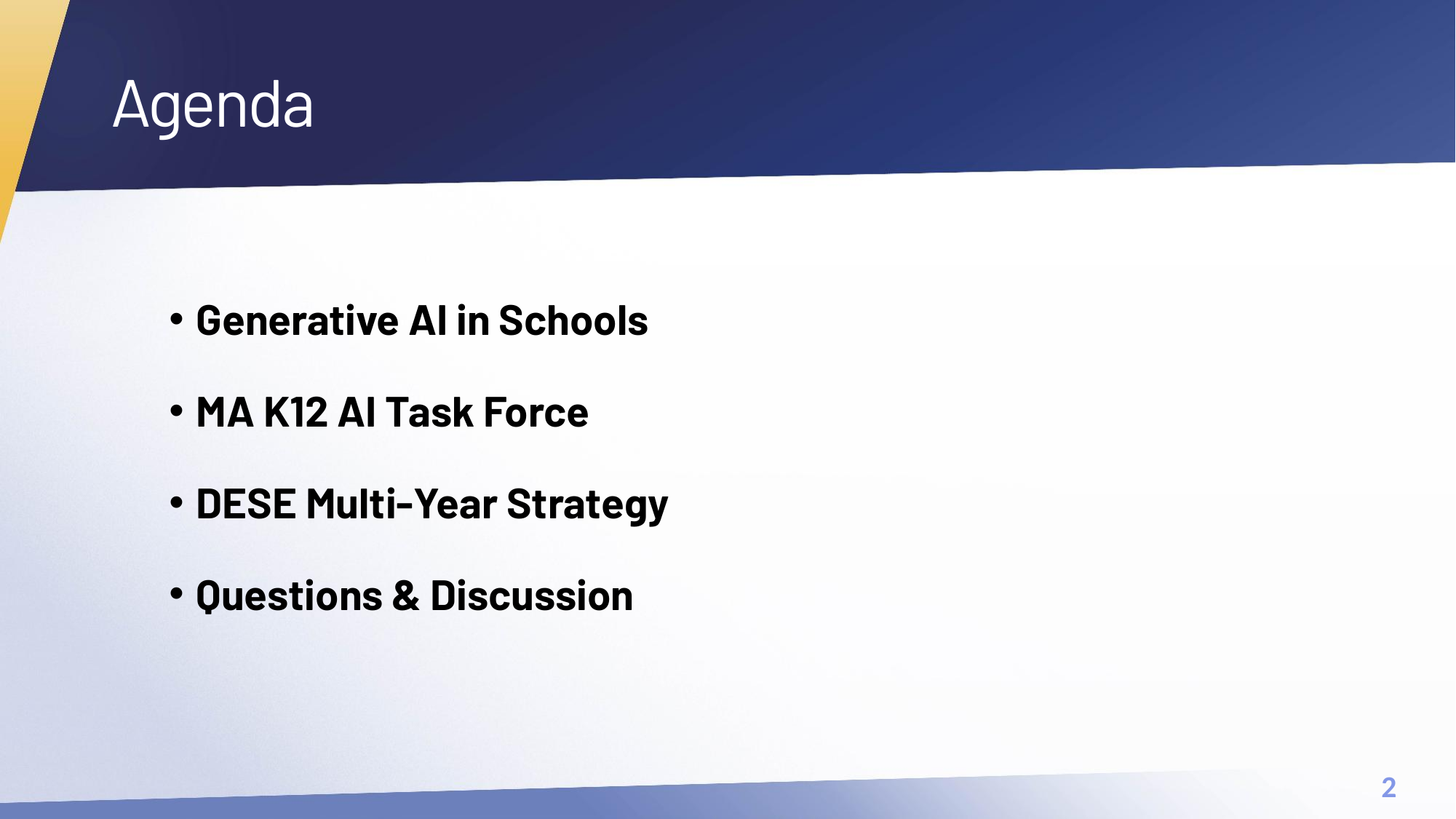

# Agenda
Generative AI in Schools
MA K12 AI Task Force
DESE Multi-Year Strategy
Questions & Discussion